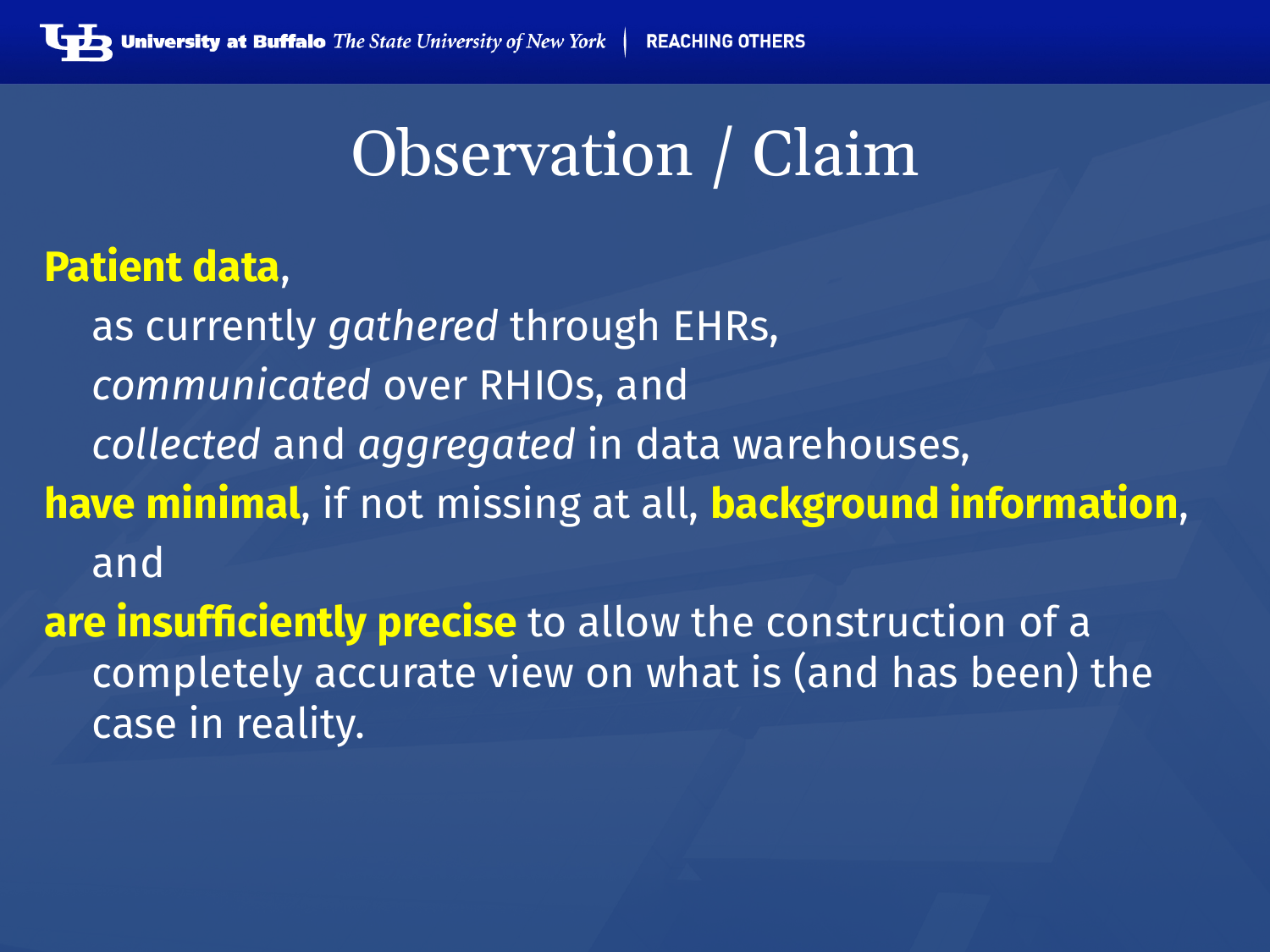

# Observation / Claim
Patient data,
	as currently gathered through EHRs,
	communicated over RHIOs, and
	collected and aggregated in data warehouses,
have minimal, if not missing at all, background information,
	and
are insufficiently precise to allow the construction of a completely accurate view on what is (and has been) the case in reality.